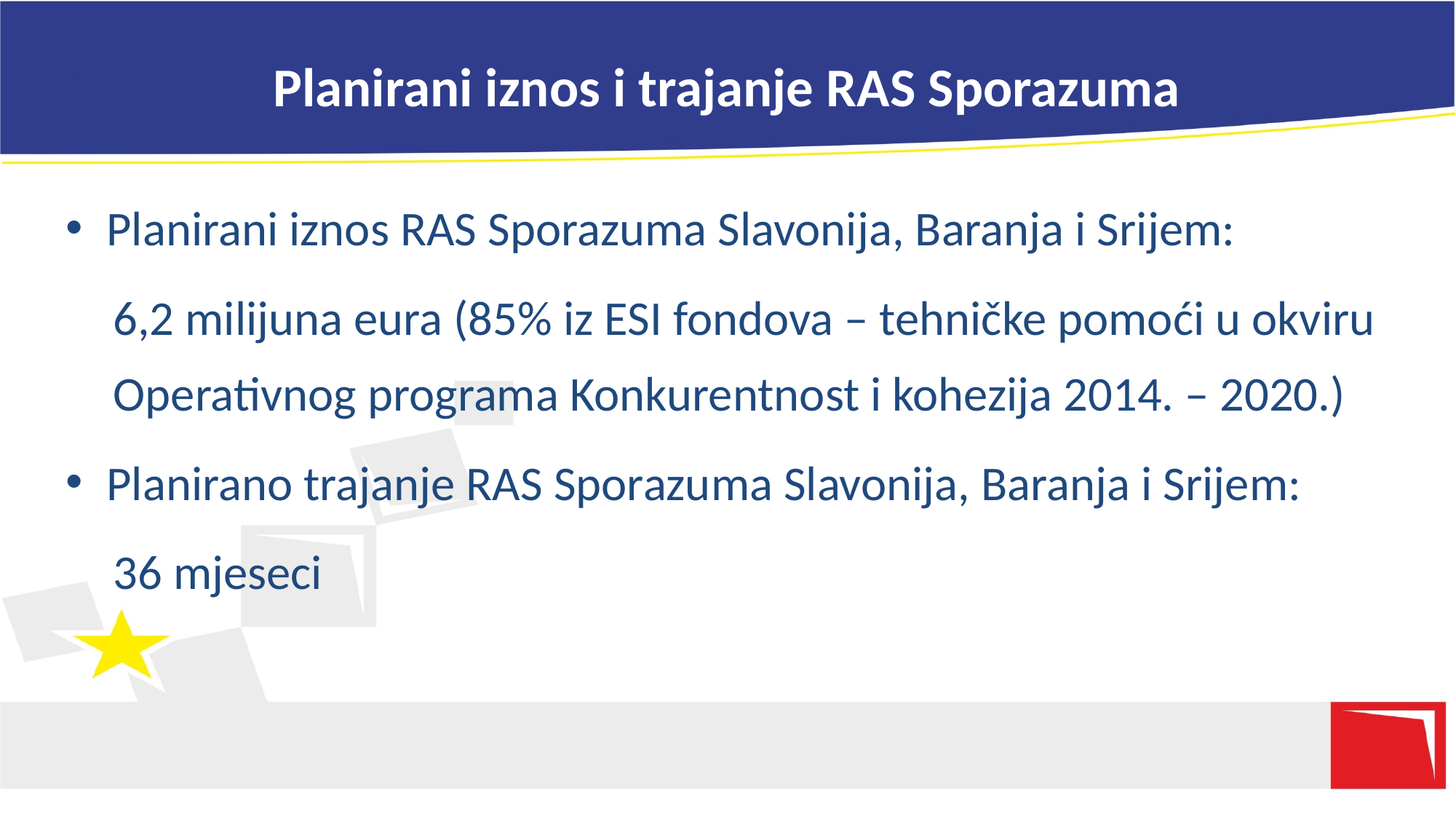

# Planirani iznos i trajanje RAS Sporazuma
Planirani iznos RAS Sporazuma Slavonija, Baranja i Srijem:
6,2 milijuna eura (85% iz ESI fondova – tehničke pomoći u okviru Operativnog programa Konkurentnost i kohezija 2014. – 2020.)
Planirano trajanje RAS Sporazuma Slavonija, Baranja i Srijem:
36 mjeseci